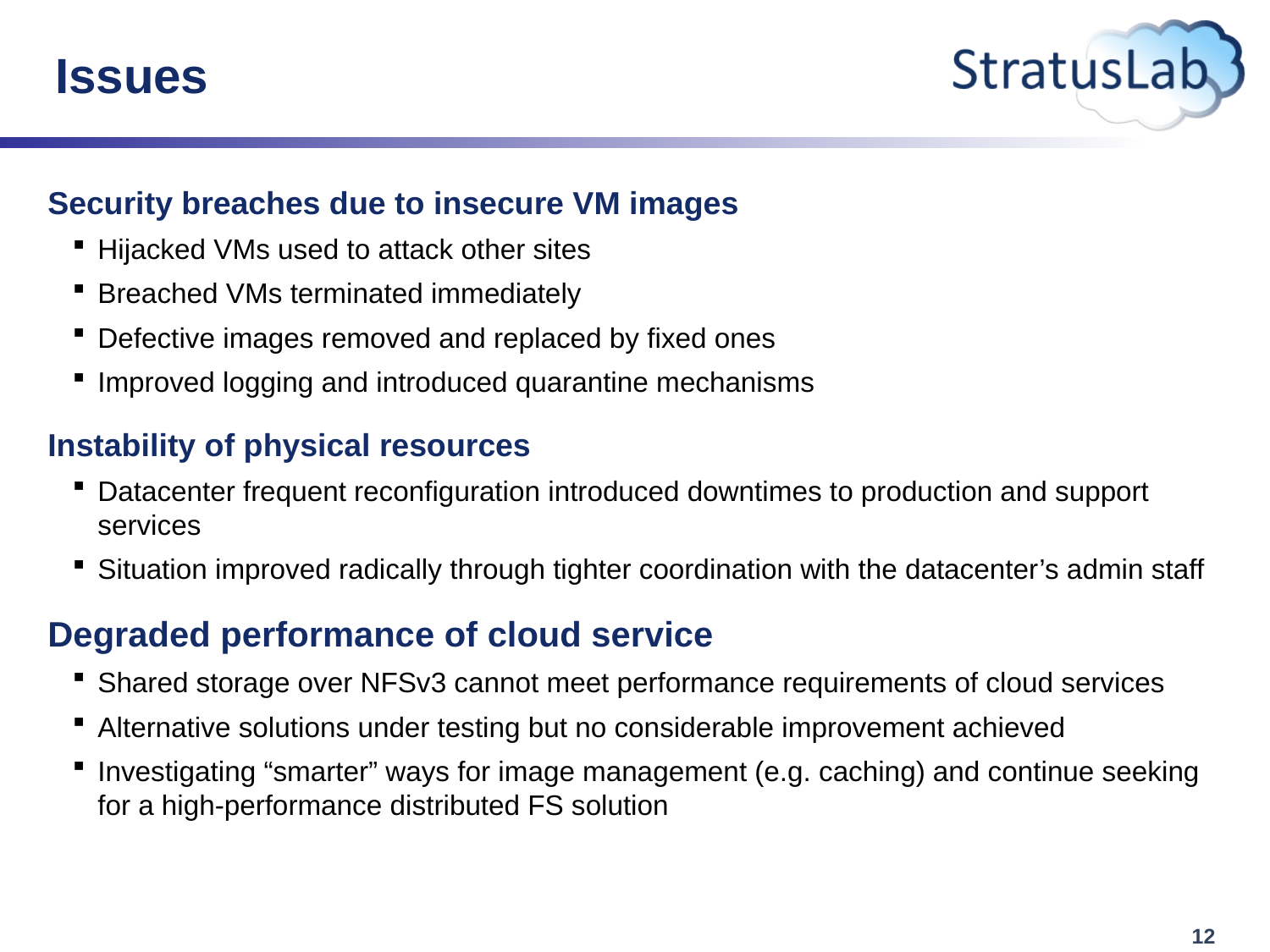

# Issues
Security breaches due to insecure VM images
Hijacked VMs used to attack other sites
Breached VMs terminated immediately
Defective images removed and replaced by fixed ones
Improved logging and introduced quarantine mechanisms
Instability of physical resources
Datacenter frequent reconfiguration introduced downtimes to production and support services
Situation improved radically through tighter coordination with the datacenter’s admin staff
Degraded performance of cloud service
Shared storage over NFSv3 cannot meet performance requirements of cloud services
Alternative solutions under testing but no considerable improvement achieved
Investigating “smarter” ways for image management (e.g. caching) and continue seeking for a high-performance distributed FS solution